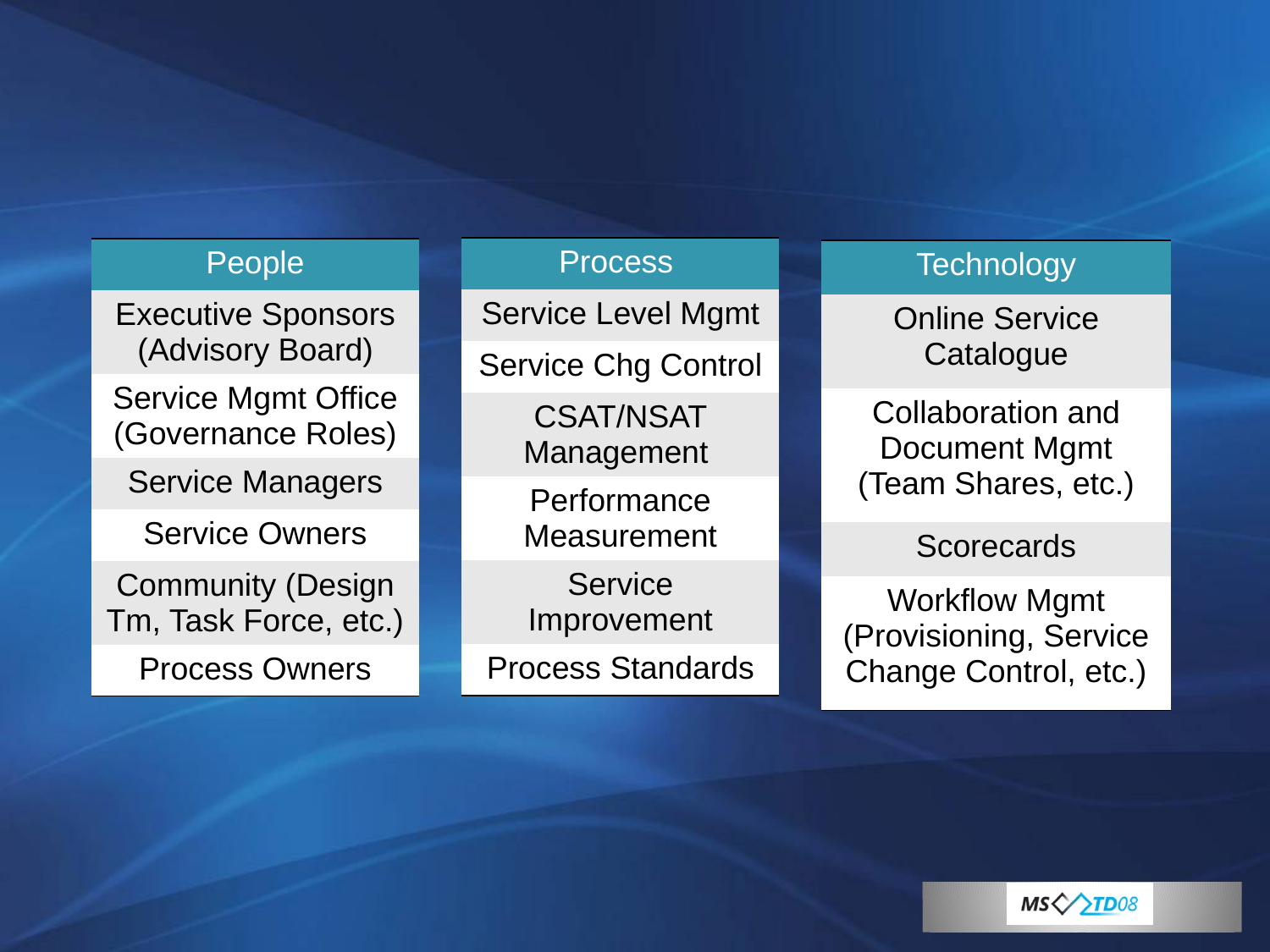

| Process |
| --- |
| Service Level Mgmt |
| Service Chg Control |
| CSAT/NSAT Management |
| Performance Measurement |
| Service Improvement |
| Process Standards |
| People |
| --- |
| Executive Sponsors (Advisory Board) |
| Service Mgmt Office (Governance Roles) |
| Service Managers |
| Service Owners |
| Community (Design Tm, Task Force, etc.) |
| Process Owners |
| Technology |
| --- |
| Online Service Catalogue |
| Collaboration and Document Mgmt (Team Shares, etc.) |
| Scorecards |
| Workflow Mgmt (Provisioning, Service Change Control, etc.) |